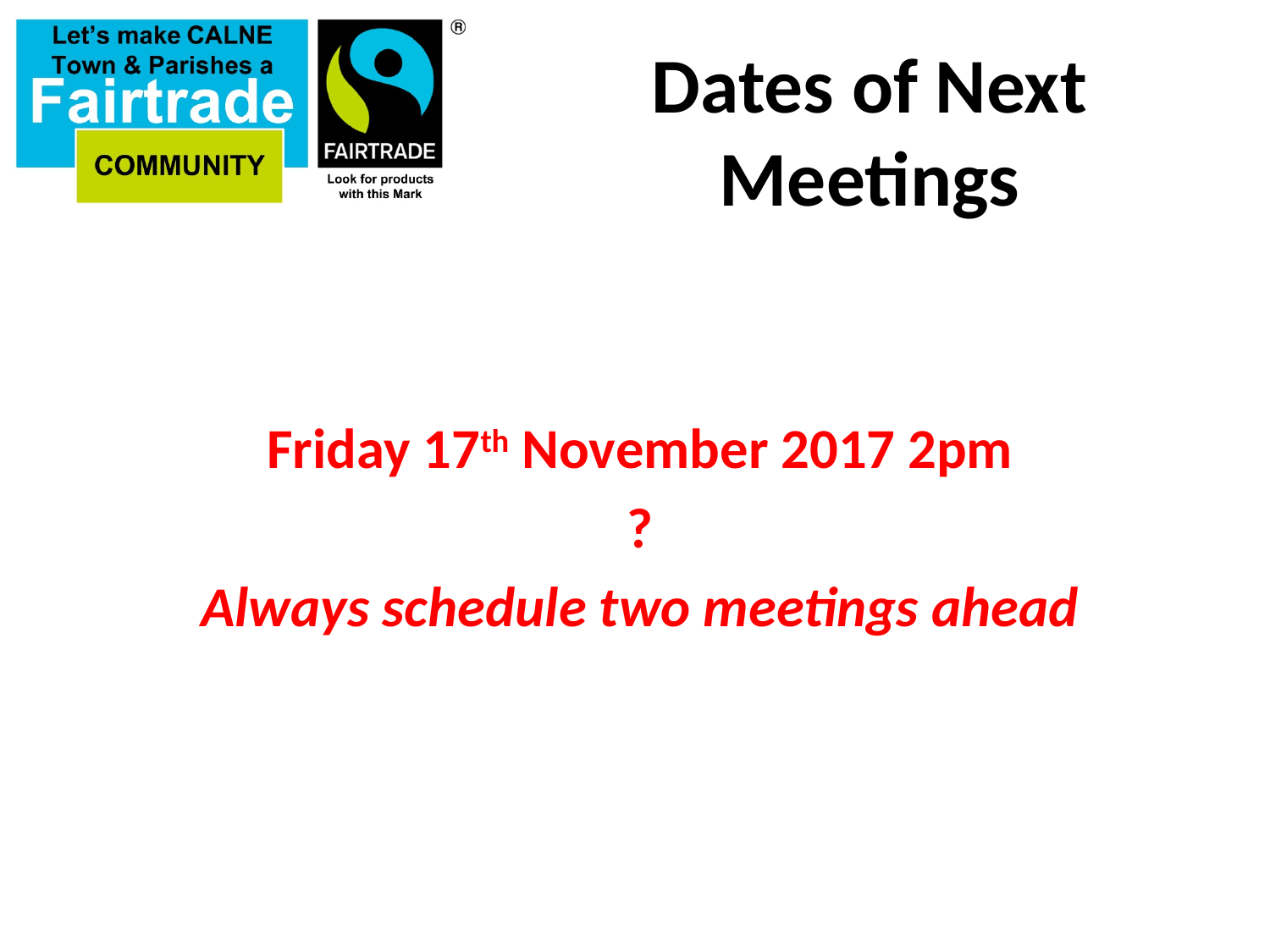

# Dates of Next Meetings
Friday 17th November 2017 2pm
?
Always schedule two meetings ahead